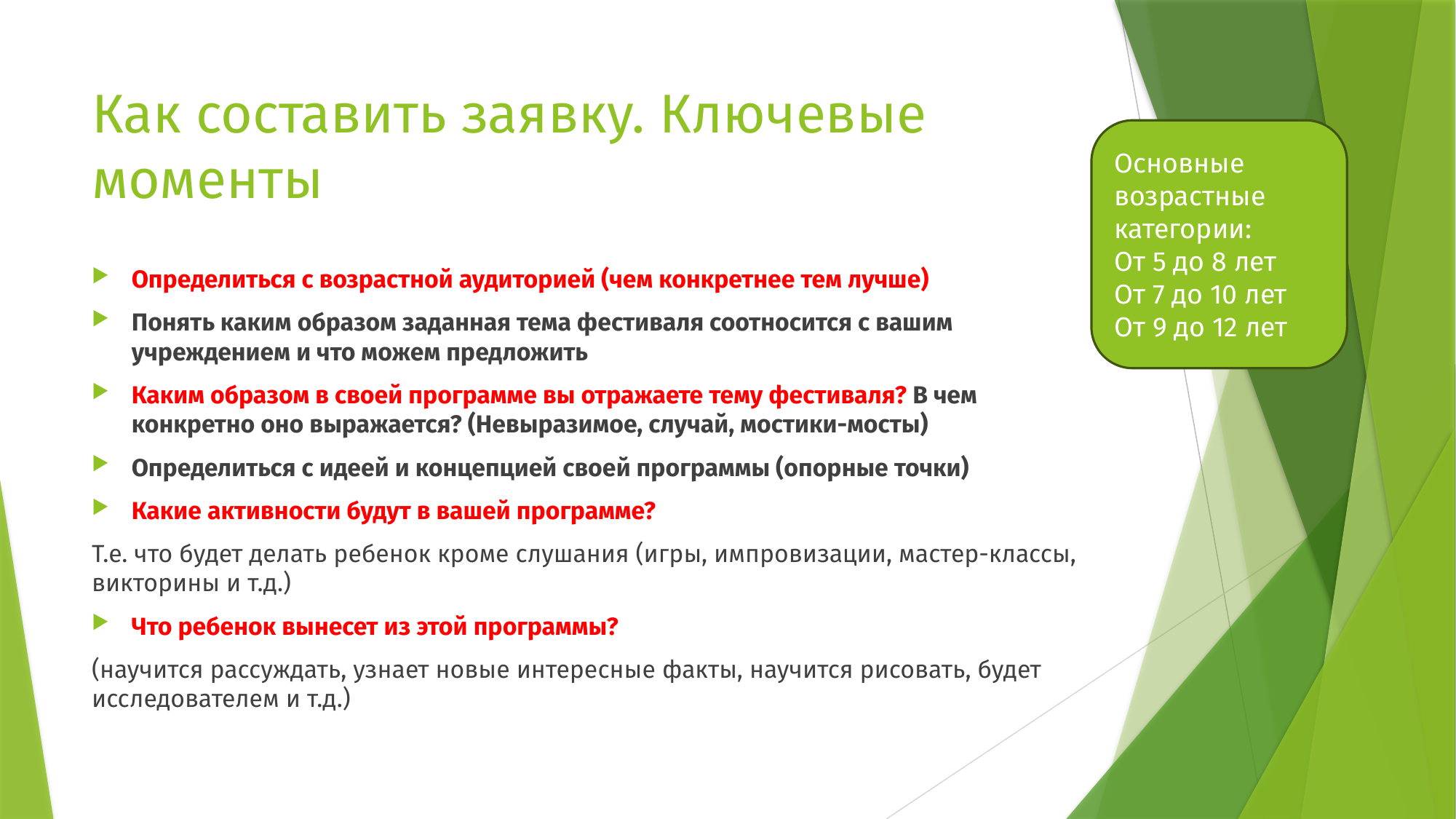

# Как составить заявку. Ключевые моменты
Основные возрастные категории:
От 5 до 8 лет
От 7 до 10 лет
От 9 до 12 лет
Основные возрастные категории:
От 5 до 8 лет
От 7 до 10 лет
От 9 до 12 лет
Определиться с возрастной аудиторией (чем конкретнее тем лучше)
Понять каким образом заданная тема фестиваля соотносится с вашим учреждением и что можем предложить
Каким образом в своей программе вы отражаете тему фестиваля? В чем конкретно оно выражается? (Невыразимое, случай, мостики-мосты)
Определиться с идеей и концепцией своей программы (опорные точки)
Какие активности будут в вашей программе?
Т.е. что будет делать ребенок кроме слушания (игры, импровизации, мастер-классы, викторины и т.д.)
Что ребенок вынесет из этой программы?
(научится рассуждать, узнает новые интересные факты, научится рисовать, будет исследователем и т.д.)